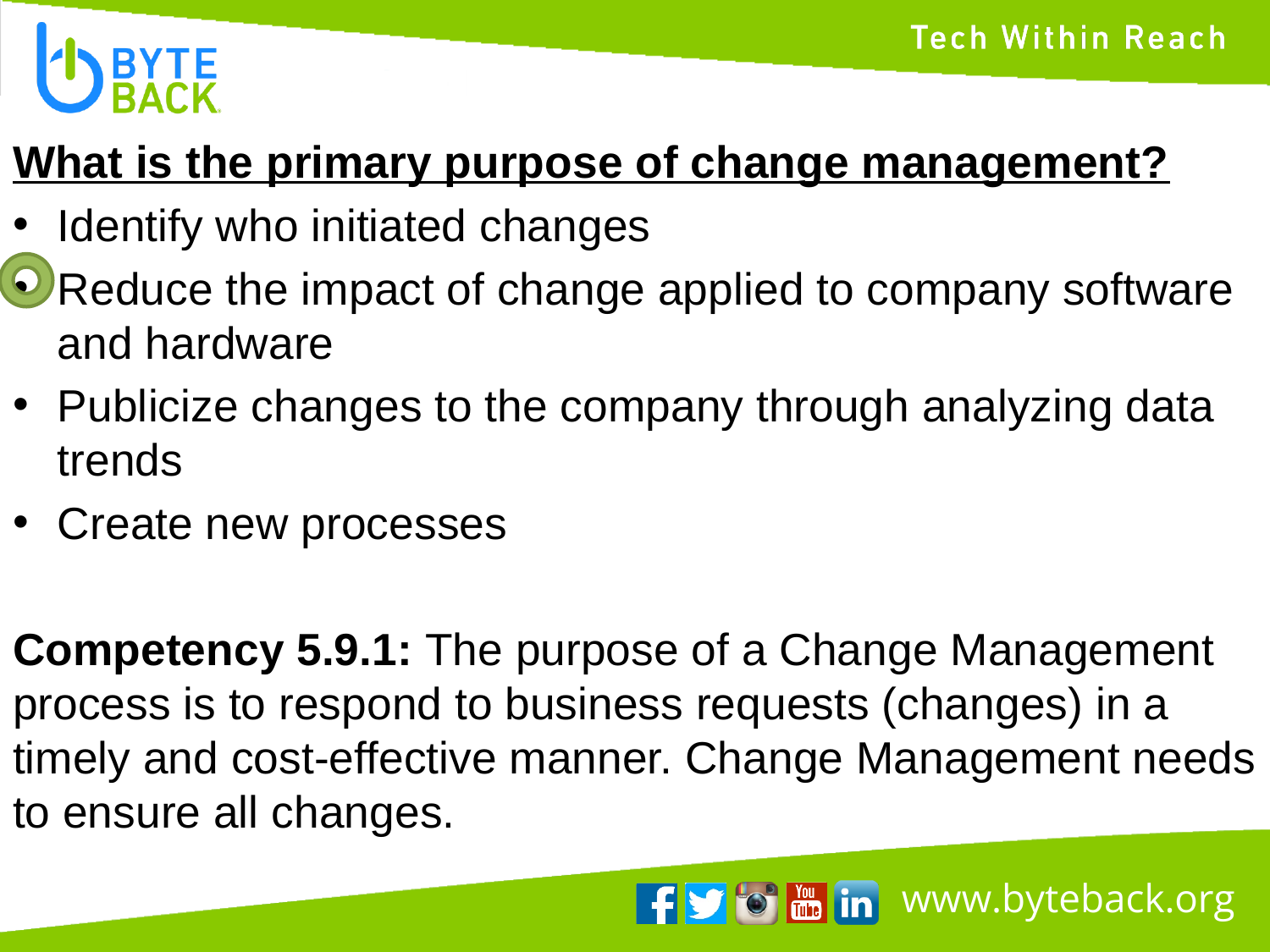

What is the primary purpose of change management?
Identify who initiated changes
Reduce the impact of change applied to company software and hardware
Publicize changes to the company through analyzing data trends
Create new processes

Competency 5.9.1: The purpose of a Change Management process is to respond to business requests (changes) in a timely and cost-effective manner. Change Management needs to ensure all changes.